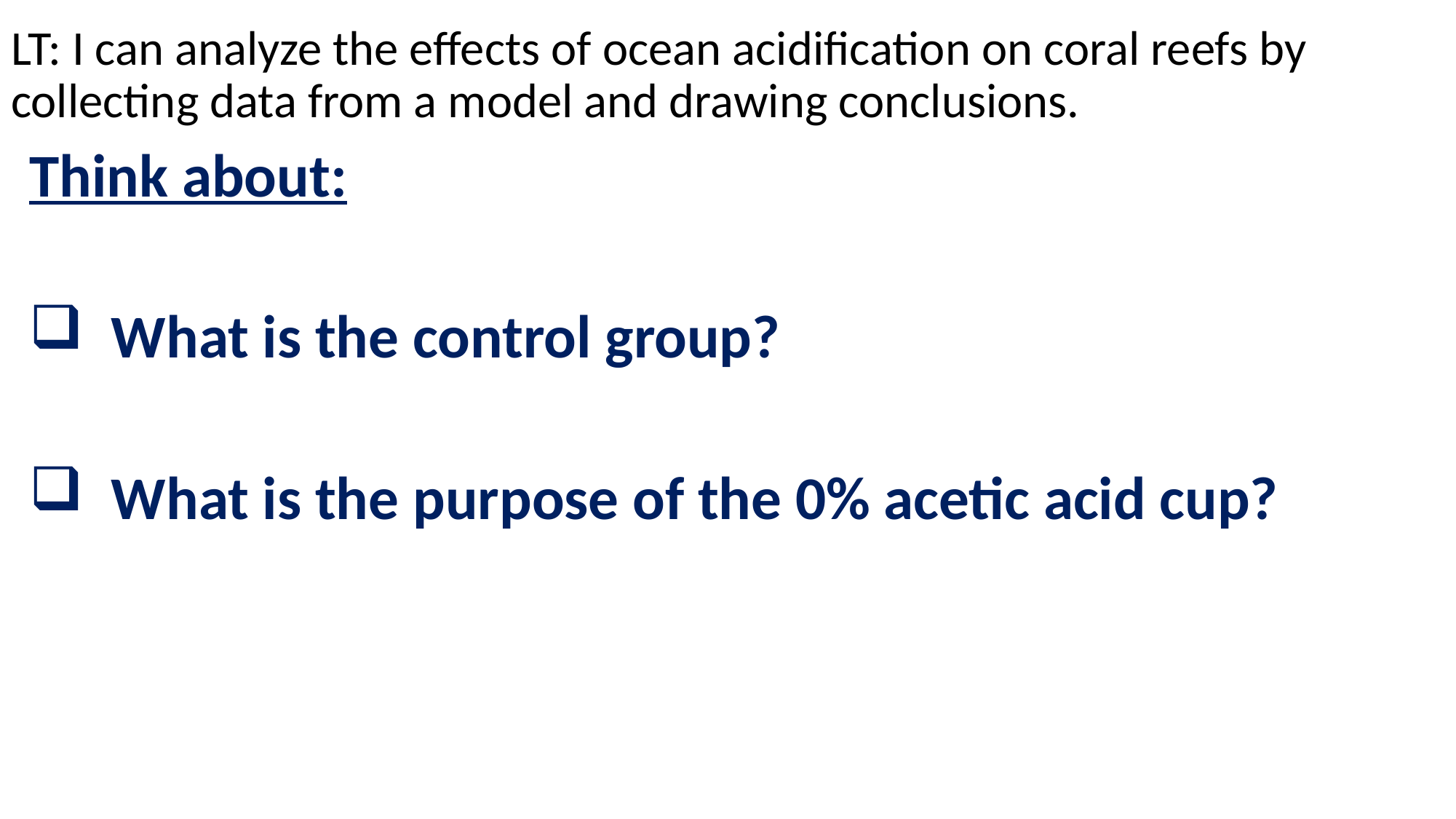

# LT: I can analyze the effects of ocean acidification on coral reefs by collecting data from a model and drawing conclusions.
Think about:

  What is the control group?

  What is the purpose of the 0% acetic acid cup?